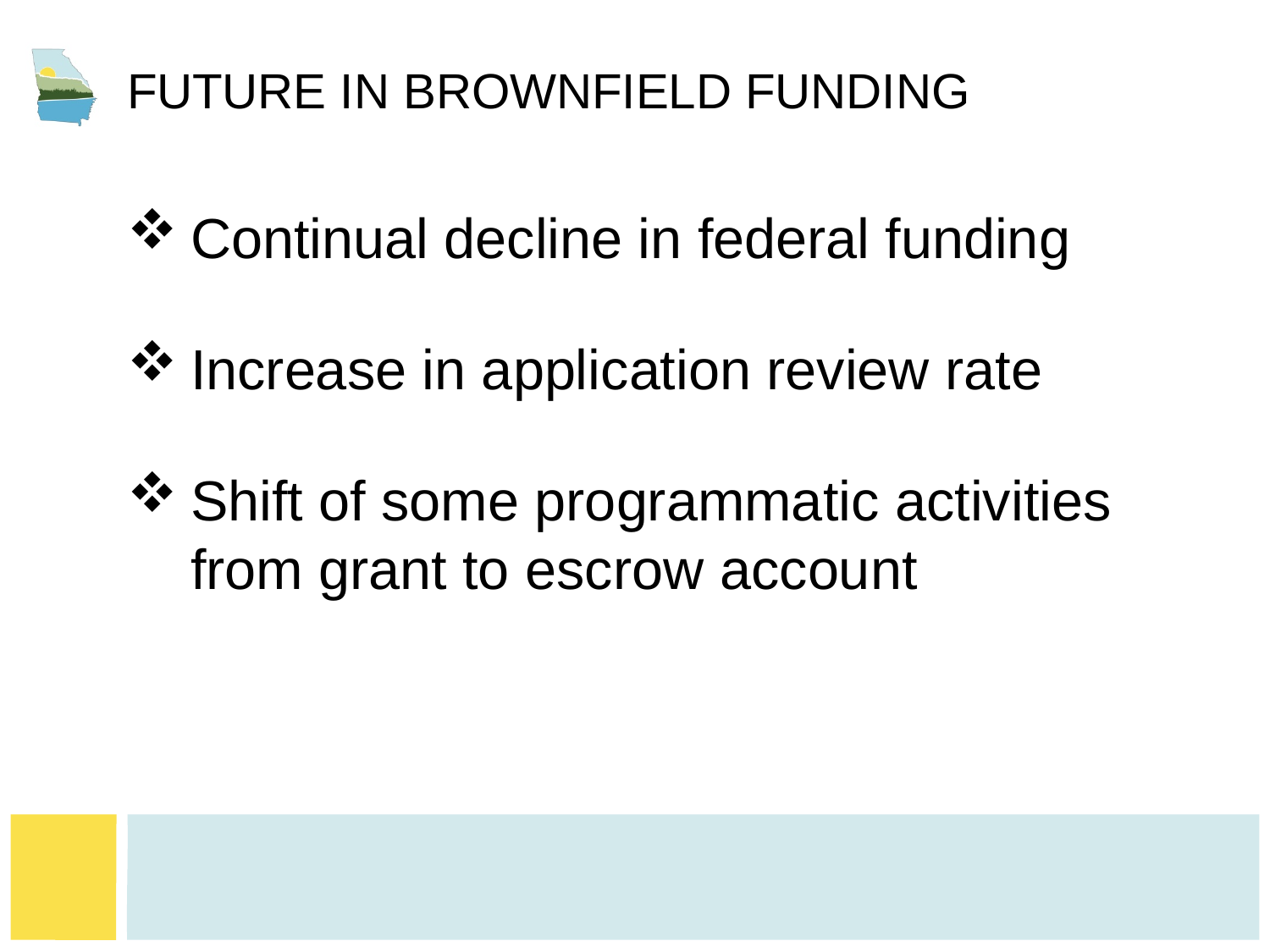

# Future in Brownfield Funding
Continual decline in federal funding
Increase in application review rate
Shift of some programmatic activities from grant to escrow account